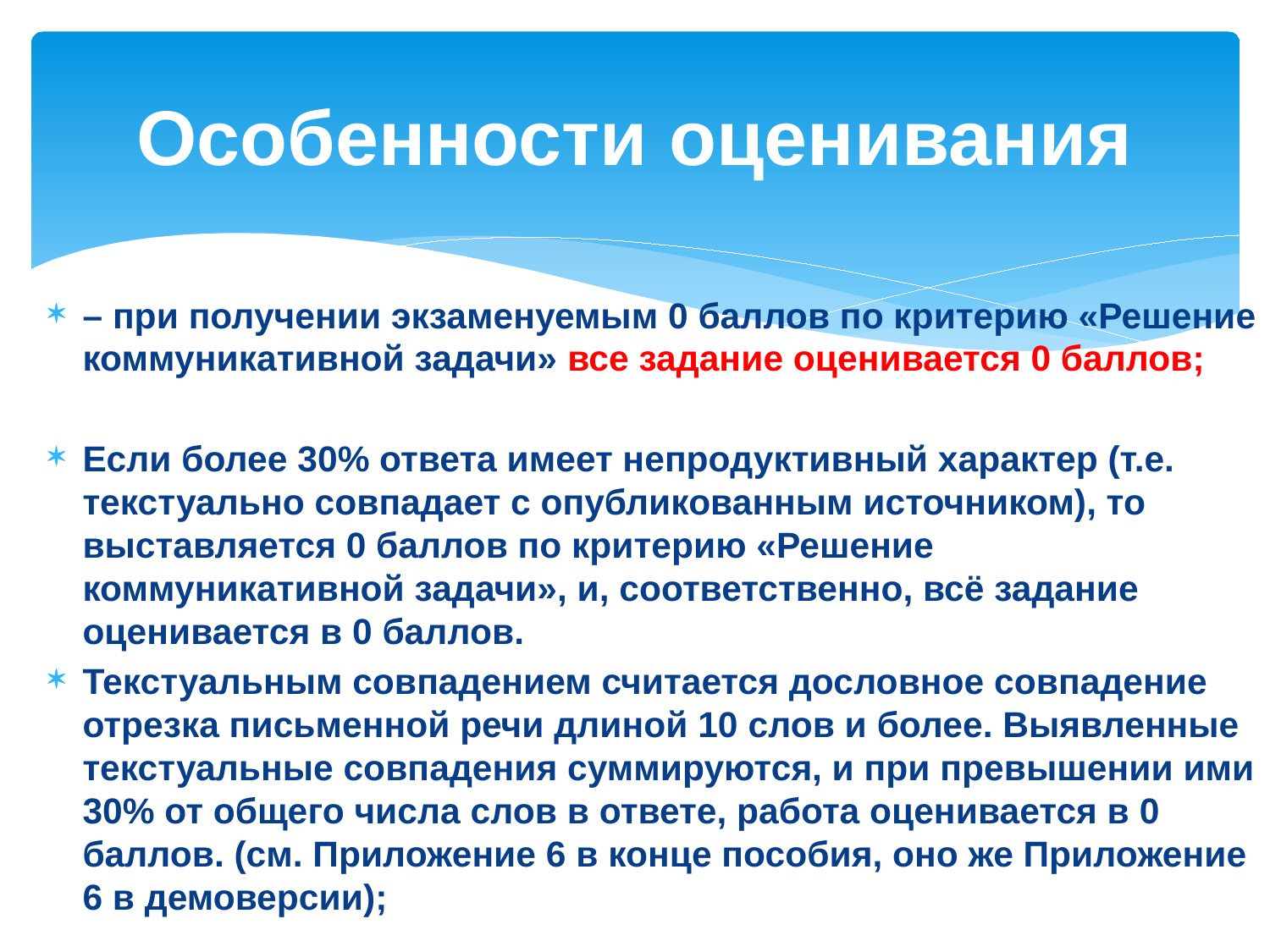

# Особенности оценивания
– при получении экзаменуемым 0 баллов по критерию «Решение коммуникативной задачи» все задание оценивается 0 баллов;

Если более 30% ответа имеет непродуктивный характер (т.е. текстуально совпадает с опубликованным источником), то выставляется 0 баллов по критерию «Решение коммуникативной задачи», и, соответственно, всё задание оценивается в 0 баллов.
Текстуальным совпадением считается дословное совпадение отрезка письменной речи длиной 10 слов и более. Выявленные текстуальные совпадения суммируются, и при превышении ими 30% от общего числа слов в ответе, работа оценивается в 0 баллов. (см. Приложение 6 в конце пособия, оно же Приложение 6 в демоверсии);